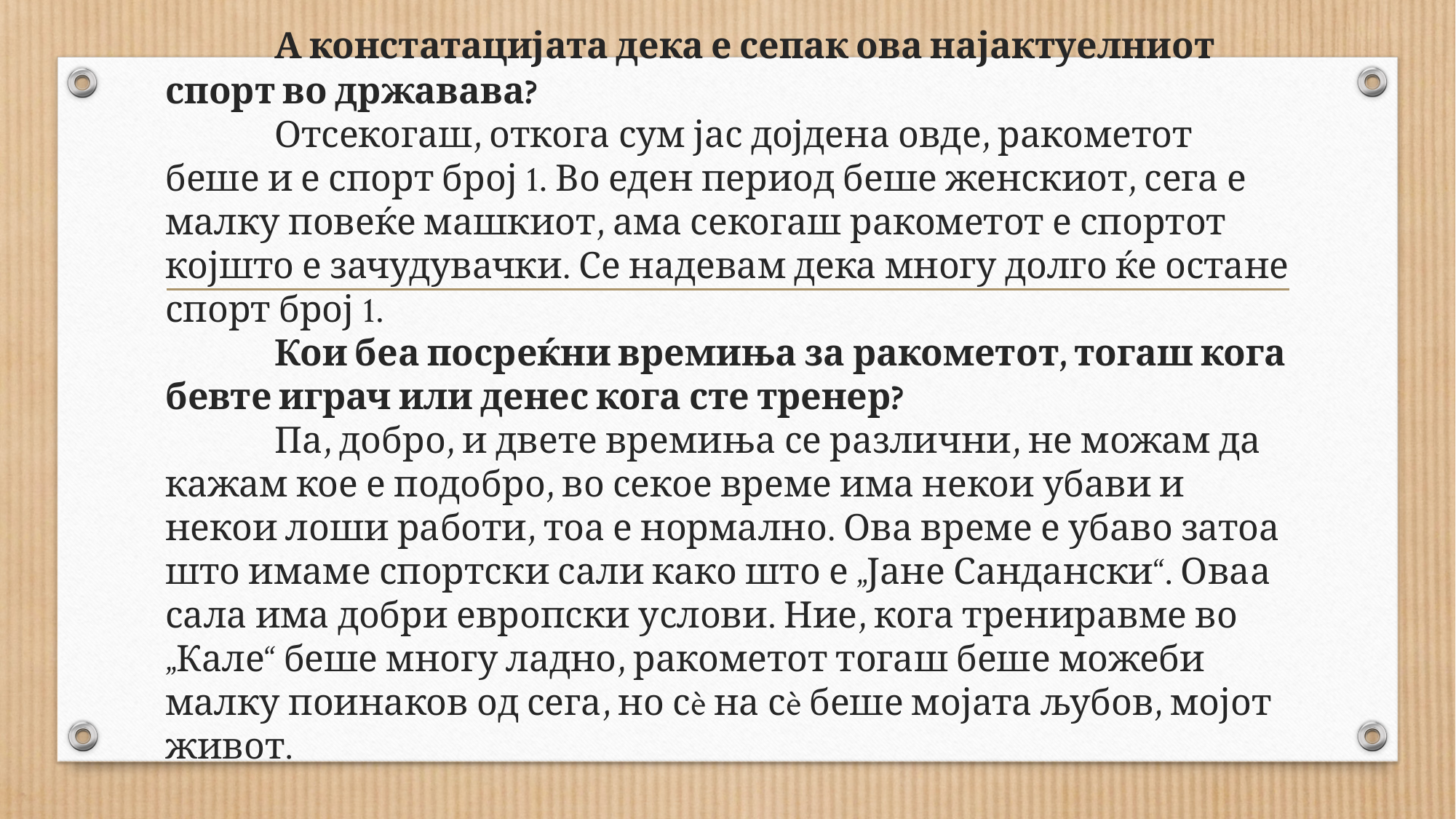

# А констатацијата дека е сепак ова најактуелниот спорт во државава? Отсекогаш, откога сум јас дојдена овде, ракометот беше и е спорт број 1. Во еден период беше женскиот, сега е малку повеќе машкиот, ама секогаш ракометот е спортот којшто е зачудувачки. Се надевам дека многу долго ќе остане спорт број 1. Кои беа посреќни времиња за ракометот, тогаш кога бевте играч или денес кога сте тренер? Па, добро, и двете времиња се различни, не можам да кажам кое е подобро, во секое време има некои убави и некои лоши работи, тоа е нормално. Ова време е убаво затоа што имаме спортски сали како што е „Јане Сандански“. Оваа сала има добри европски услови. Ние, кога трениравме во „Кале“ беше многу ладно, ракометот тогаш беше можеби малку поинаков од сега, но сè на сè беше мојата љубов, мојот живот.